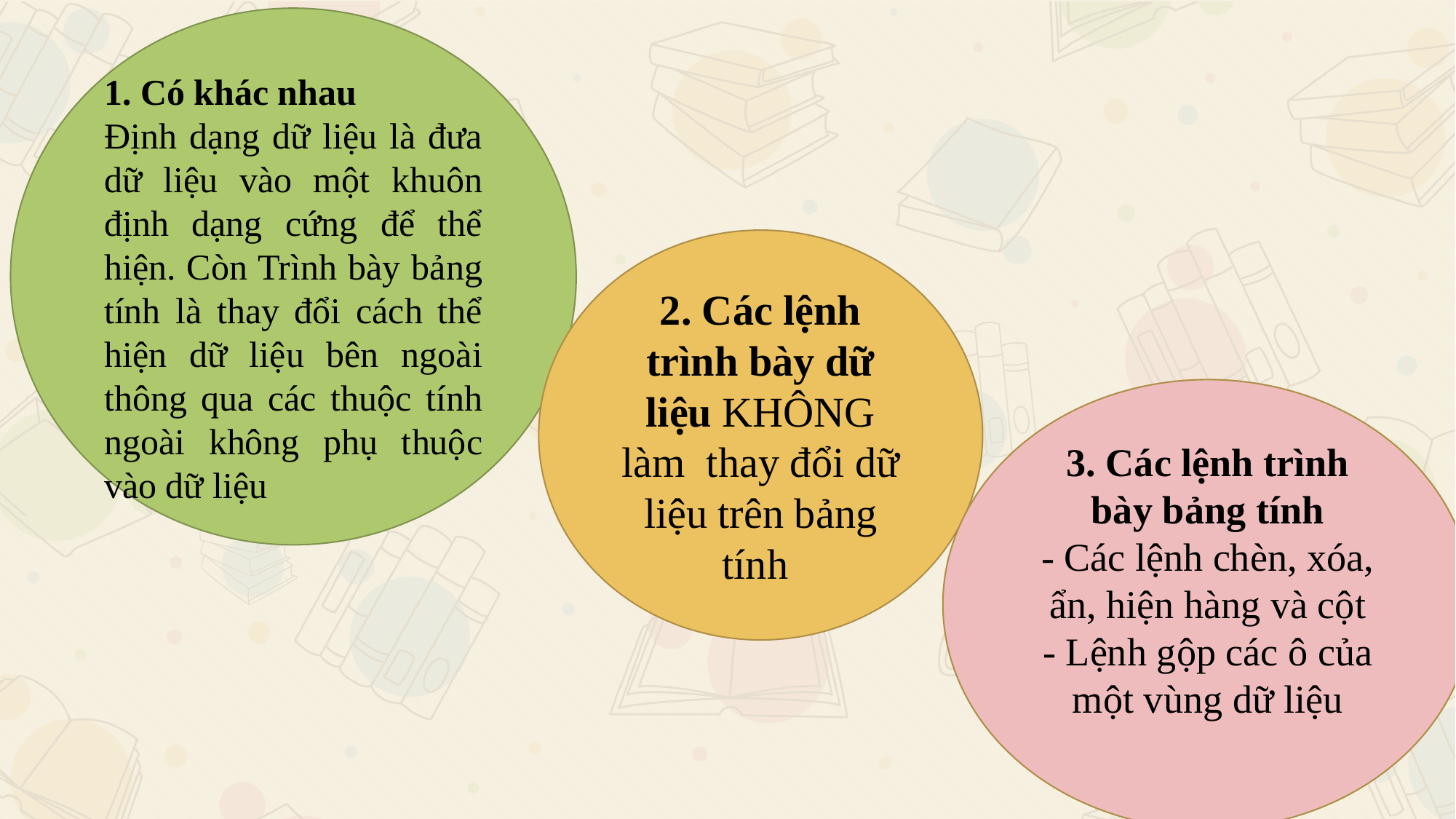

1. Có khác nhau
Định dạng dữ liệu là đưa dữ liệu vào một khuôn định dạng cứng để thể hiện. Còn Trình bày bảng tính là thay đổi cách thể hiện dữ liệu bên ngoài thông qua các thuộc tính ngoài không phụ thuộc vào dữ liệu

2. Các lệnh trình bày dữ liệu KHÔNG làm  thay đổi dữ liệu trên bảng tính
3. Các lệnh trình bày bảng tính
- Các lệnh chèn, xóa, ẩn, hiện hàng và cột
- Lệnh gộp các ô của một vùng dữ liệu